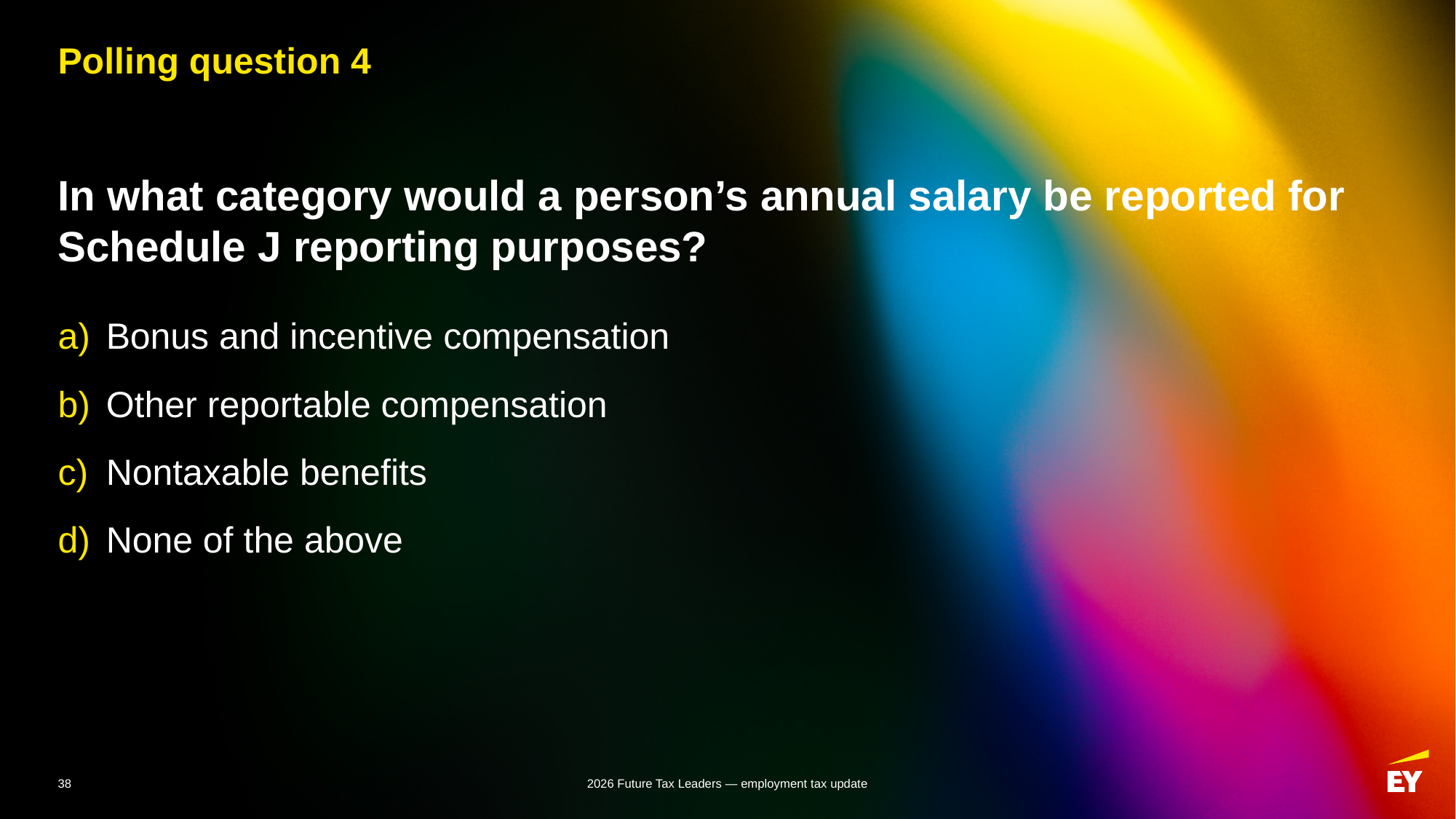

Polling question 4
In what category would a person’s annual salary be reported for Schedule J reporting purposes?
Bonus and incentive compensation
Other reportable compensation
Nontaxable benefits
None of the above